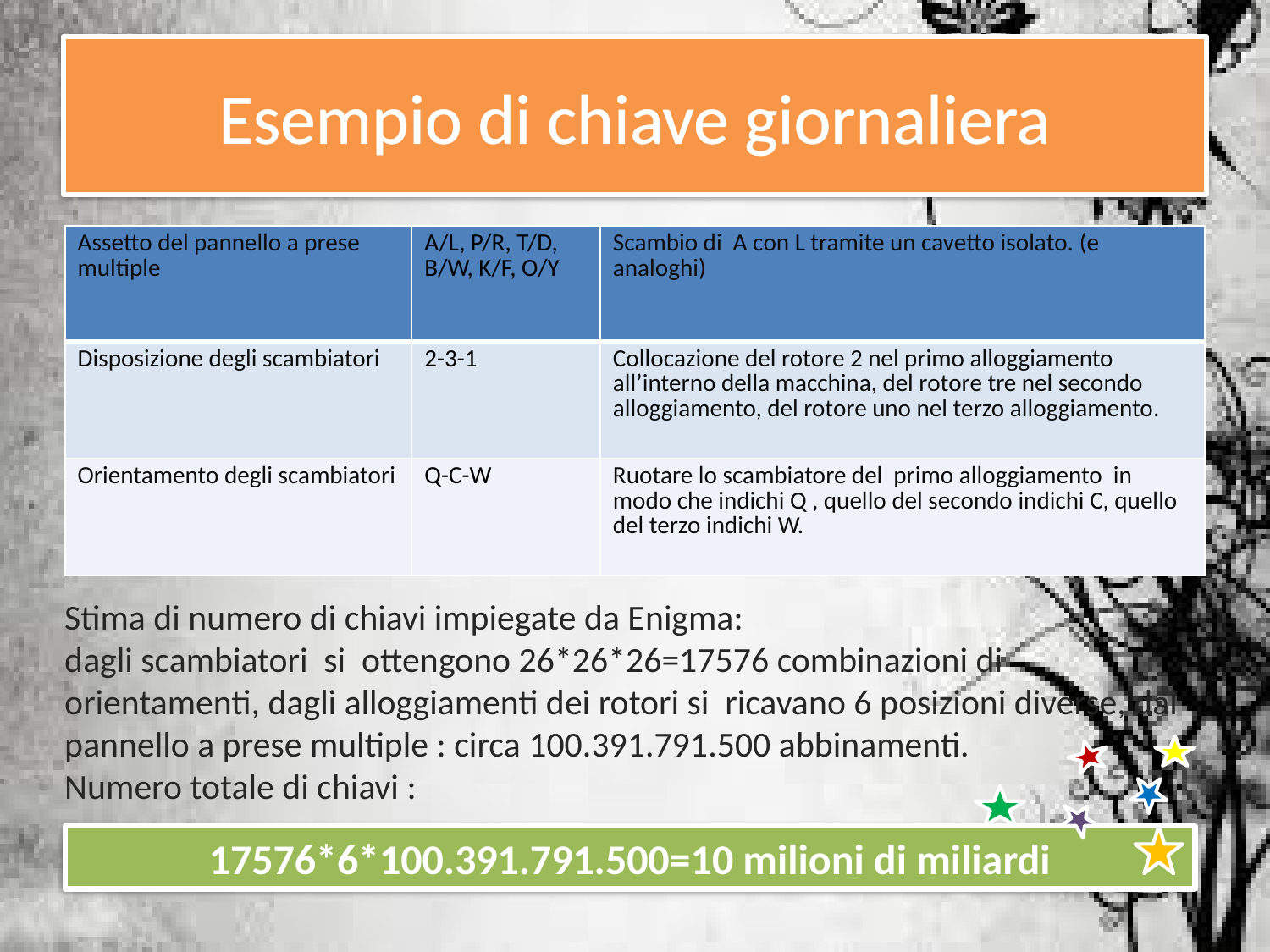

Esempio di chiave giornaliera
| Assetto del pannello a prese multiple | A/L, P/R, T/D, B/W, K/F, O/Y | Scambio di A con L tramite un cavetto isolato. (e analoghi) |
| --- | --- | --- |
| Disposizione degli scambiatori | 2-3-1 | Collocazione del rotore 2 nel primo alloggiamento all’interno della macchina, del rotore tre nel secondo alloggiamento, del rotore uno nel terzo alloggiamento. |
| Orientamento degli scambiatori | Q-C-W | Ruotare lo scambiatore del primo alloggiamento in modo che indichi Q , quello del secondo indichi C, quello del terzo indichi W. |

Stima di numero di chiavi impiegate da Enigma:
dagli scambiatori  si  ottengono 26*26*26=17576 combinazioni di orientamenti, dagli alloggiamenti dei rotori si  ricavano 6 posizioni diverse, dal pannello a prese multiple : circa 100.391.791.500 abbinamenti.
Numero totale di chiavi :

17576*6*100.391.791.500=10 milioni di miliardi